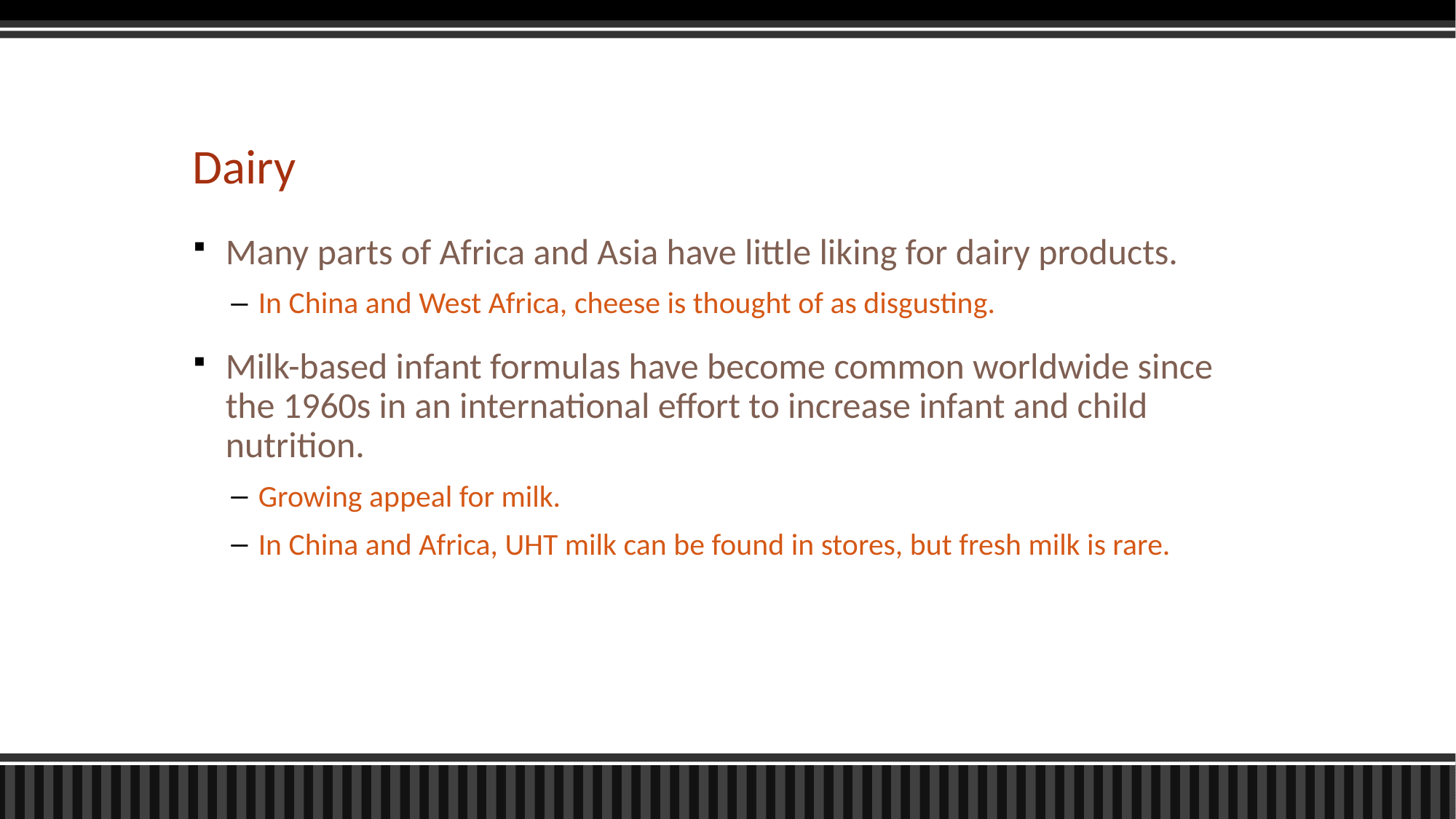

# Dairy
Many parts of Africa and Asia have little liking for dairy products.
In China and West Africa, cheese is thought of as disgusting.
Milk-based infant formulas have become common worldwide since the 1960s in an international effort to increase infant and child nutrition.
Growing appeal for milk.
In China and Africa, UHT milk can be found in stores, but fresh milk is rare.